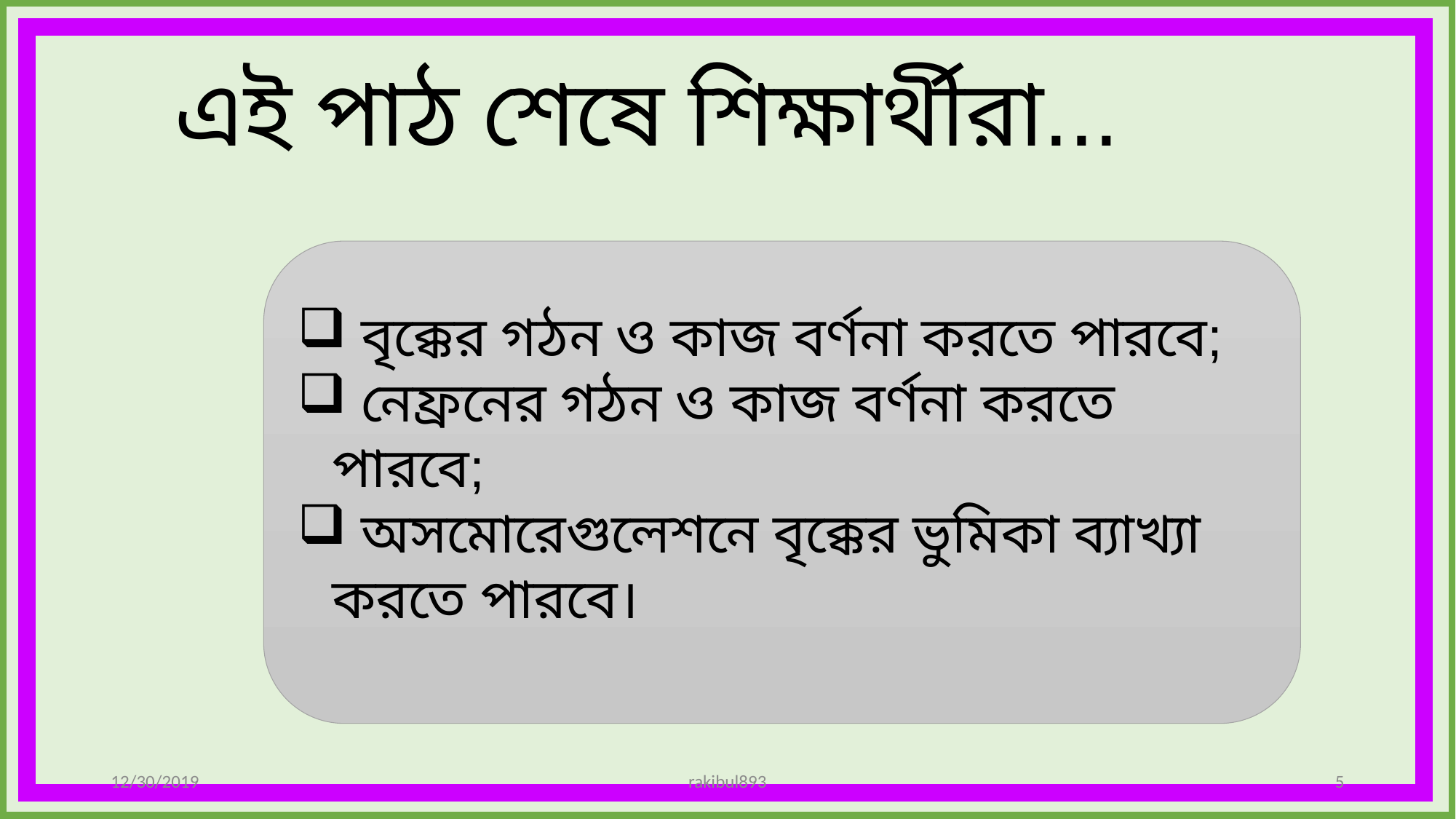

এই পাঠ শেষে শিক্ষার্থীরা...
 বৃক্কের গঠন ও কাজ বর্ণনা করতে পারবে;
 নেফ্রনের গঠন ও কাজ বর্ণনা করতে পারবে;
 অসমোরেগুলেশনে বৃক্কের ভুমিকা ব্যাখ্যা করতে পারবে।

12/30/2019
rakibul893
5